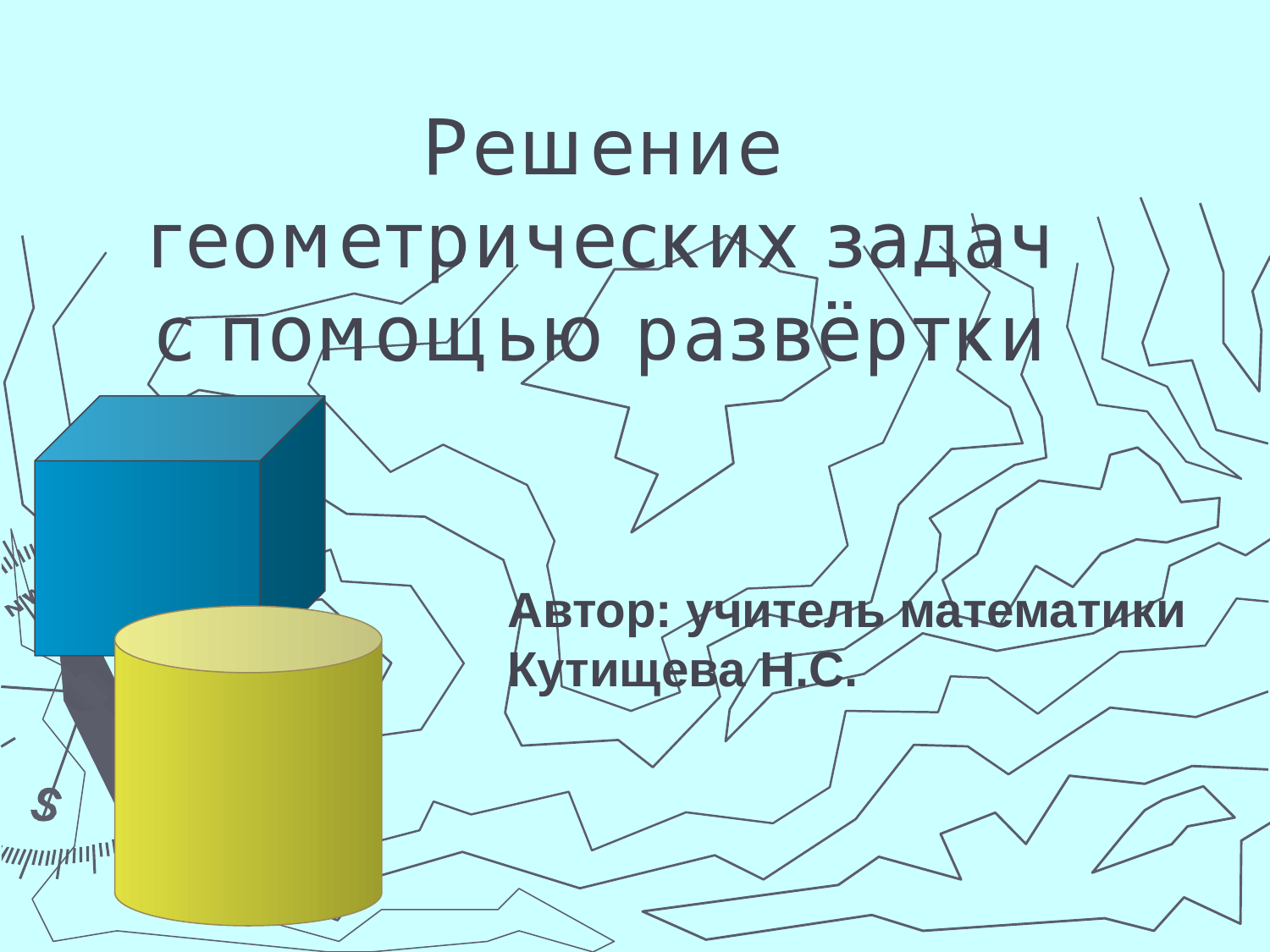

# Решение геометрических задач с помощью развёртки

Автор: учитель математики Кутищева Н.С.